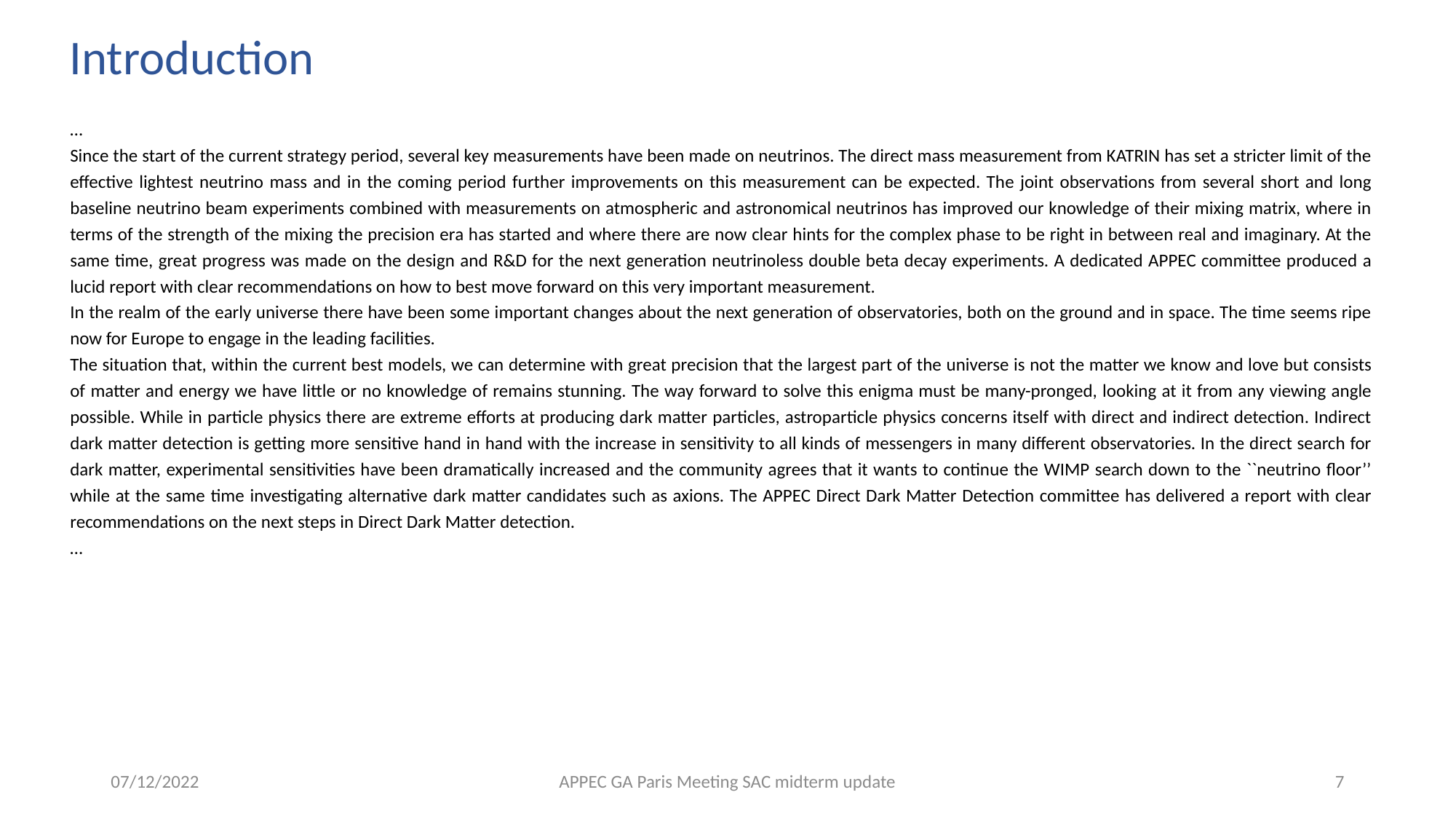

# Introduction
…
Since the start of the current strategy period, several key measurements have been made on neutrinos. The direct mass measurement from KATRIN has set a stricter limit of the effective lightest neutrino mass and in the coming period further improvements on this measurement can be expected. The joint observations from several short and long baseline neutrino beam experiments combined with measurements on atmospheric and astronomical neutrinos has improved our knowledge of their mixing matrix, where in terms of the strength of the mixing the precision era has started and where there are now clear hints for the complex phase to be right in between real and imaginary. At the same time, great progress was made on the design and R&D for the next generation neutrinoless double beta decay experiments. A dedicated APPEC committee produced a lucid report with clear recommendations on how to best move forward on this very important measurement.
In the realm of the early universe there have been some important changes about the next generation of observatories, both on the ground and in space. The time seems ripe now for Europe to engage in the leading facilities.
The situation that, within the current best models, we can determine with great precision that the largest part of the universe is not the matter we know and love but consists of matter and energy we have little or no knowledge of remains stunning. The way forward to solve this enigma must be many-pronged, looking at it from any viewing angle possible. While in particle physics there are extreme efforts at producing dark matter particles, astroparticle physics concerns itself with direct and indirect detection. Indirect dark matter detection is getting more sensitive hand in hand with the increase in sensitivity to all kinds of messengers in many different observatories. In the direct search for dark matter, experimental sensitivities have been dramatically increased and the community agrees that it wants to continue the WIMP search down to the ``neutrino floor’’ while at the same time investigating alternative dark matter candidates such as axions. The APPEC Direct Dark Matter Detection committee has delivered a report with clear recommendations on the next steps in Direct Dark Matter detection.
…
07/12/2022
APPEC GA Paris Meeting SAC midterm update
7